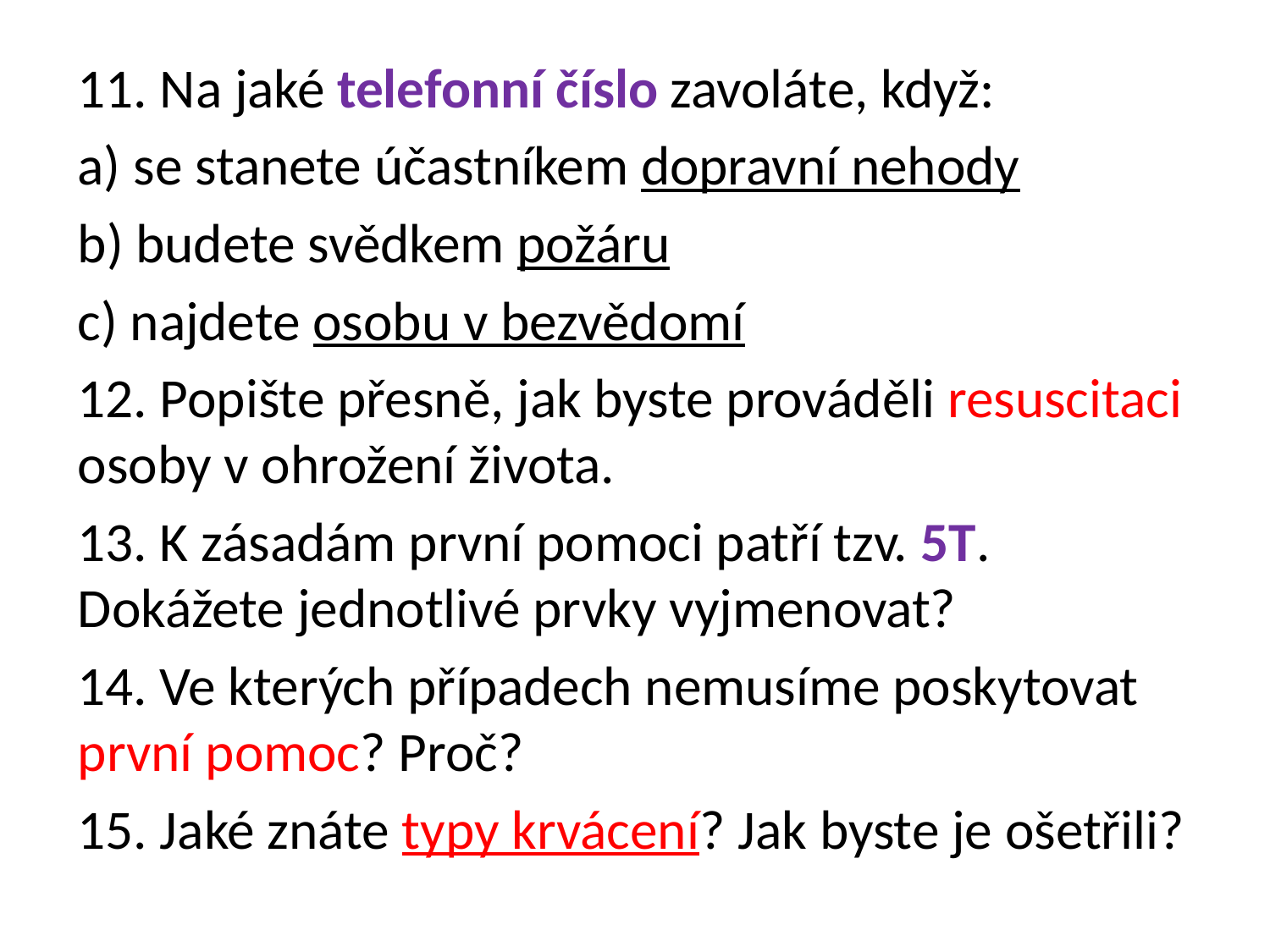

11. Na jaké telefonní číslo zavoláte, když:
a) se stanete účastníkem dopravní nehody
b) budete svědkem požáru
c) najdete osobu v bezvědomí
12. Popište přesně, jak byste prováděli resuscitaci osoby v ohrožení života.
13. K zásadám první pomoci patří tzv. 5T. Dokážete jednotlivé prvky vyjmenovat?
14. Ve kterých případech nemusíme poskytovat první pomoc? Proč?
15. Jaké znáte typy krvácení? Jak byste je ošetřili?